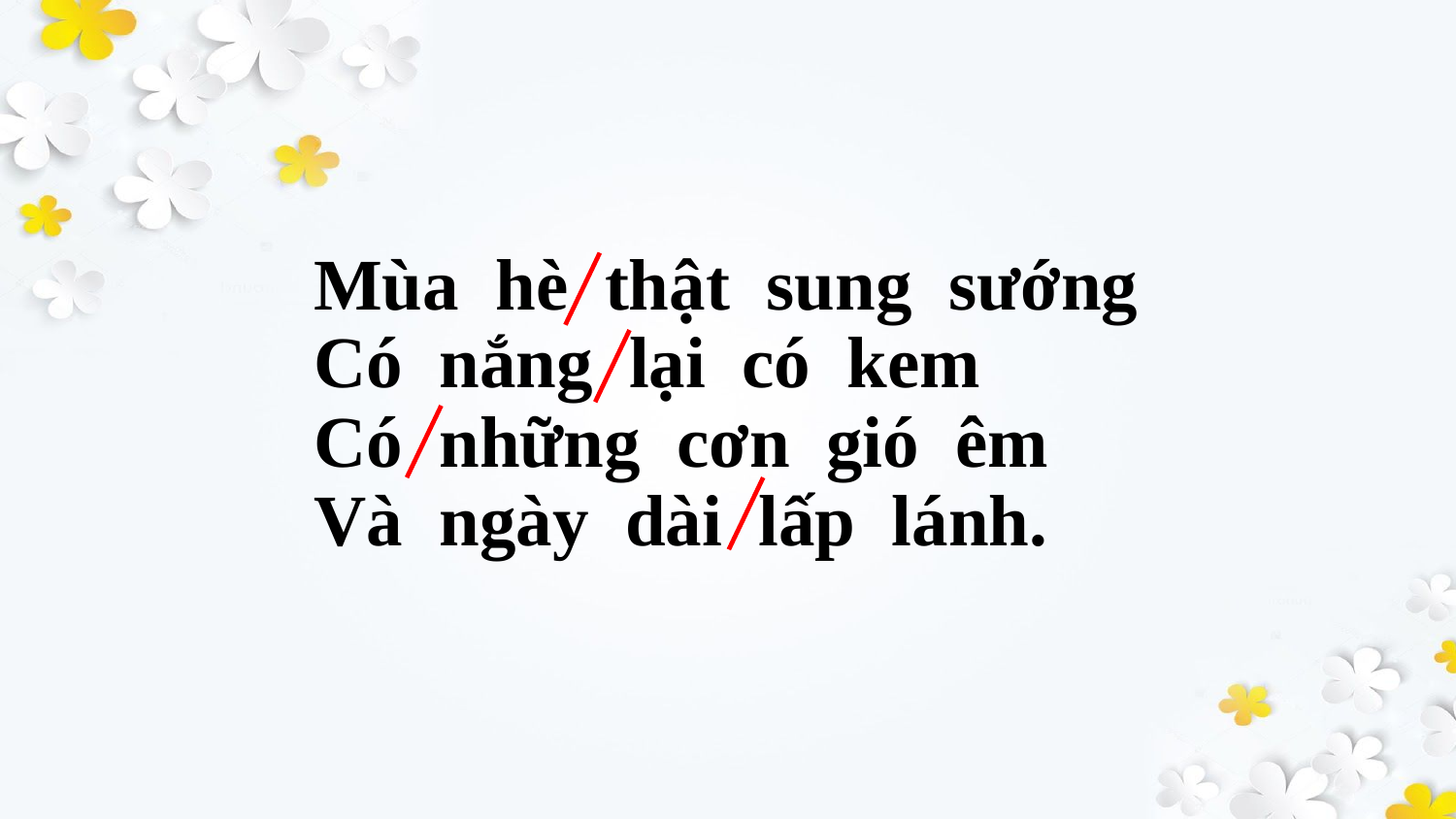

# Mùa  hè  thật  sung  sướng Có  nắng  lại  có  kem Có  những  cơn  gió  êm Và  ngày  dài  lấp  lánh.